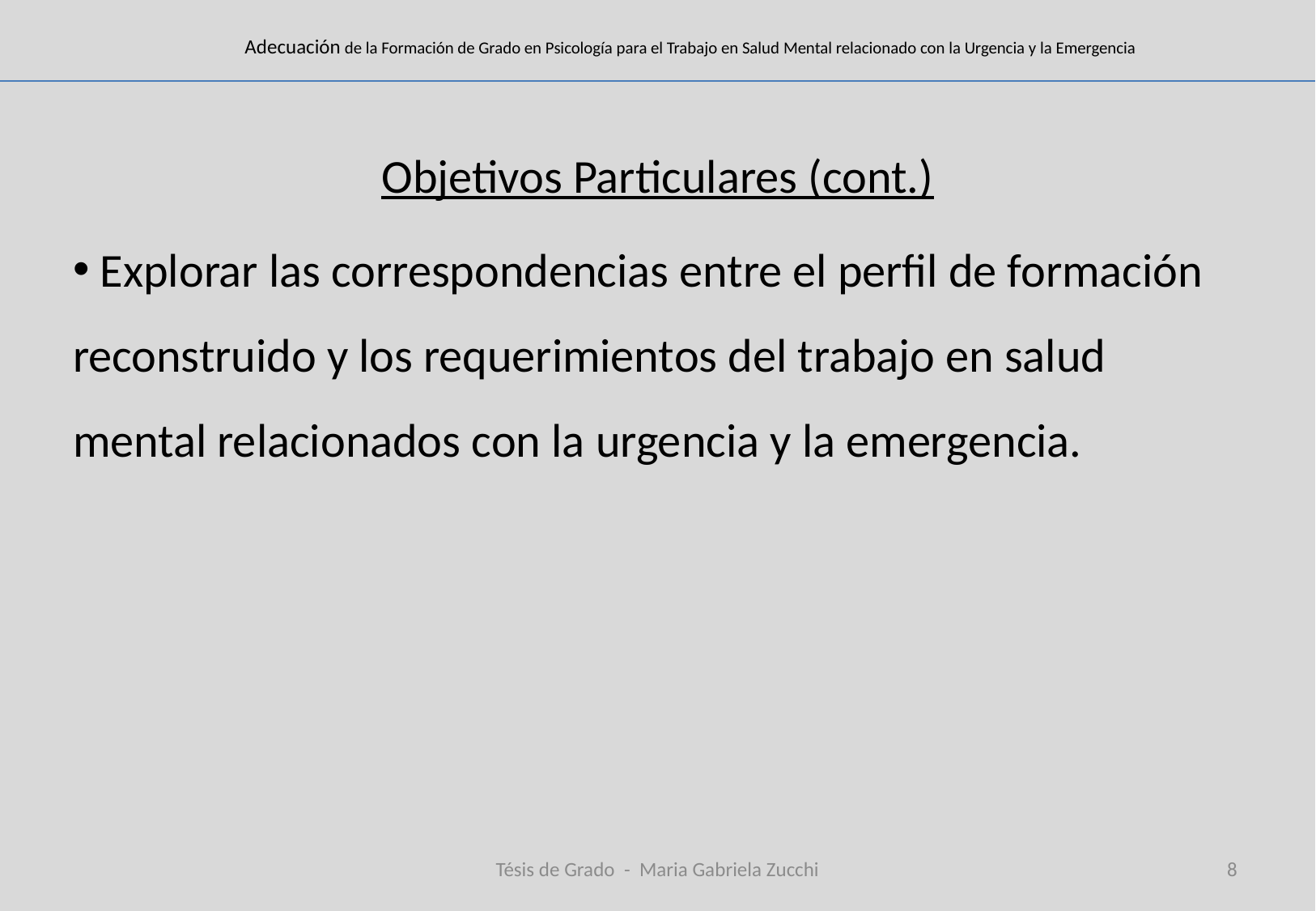

# Adecuación de la Formación de Grado en Psicología para el Trabajo en Salud Mental relacionado con la Urgencia y la Emergencia
Objetivos Particulares (cont.)
 Explorar las correspondencias entre el perfil de formación reconstruido y los requerimientos del trabajo en salud mental relacionados con la urgencia y la emergencia.
Tésis de Grado  -  Maria Gabriela Zucchi
8